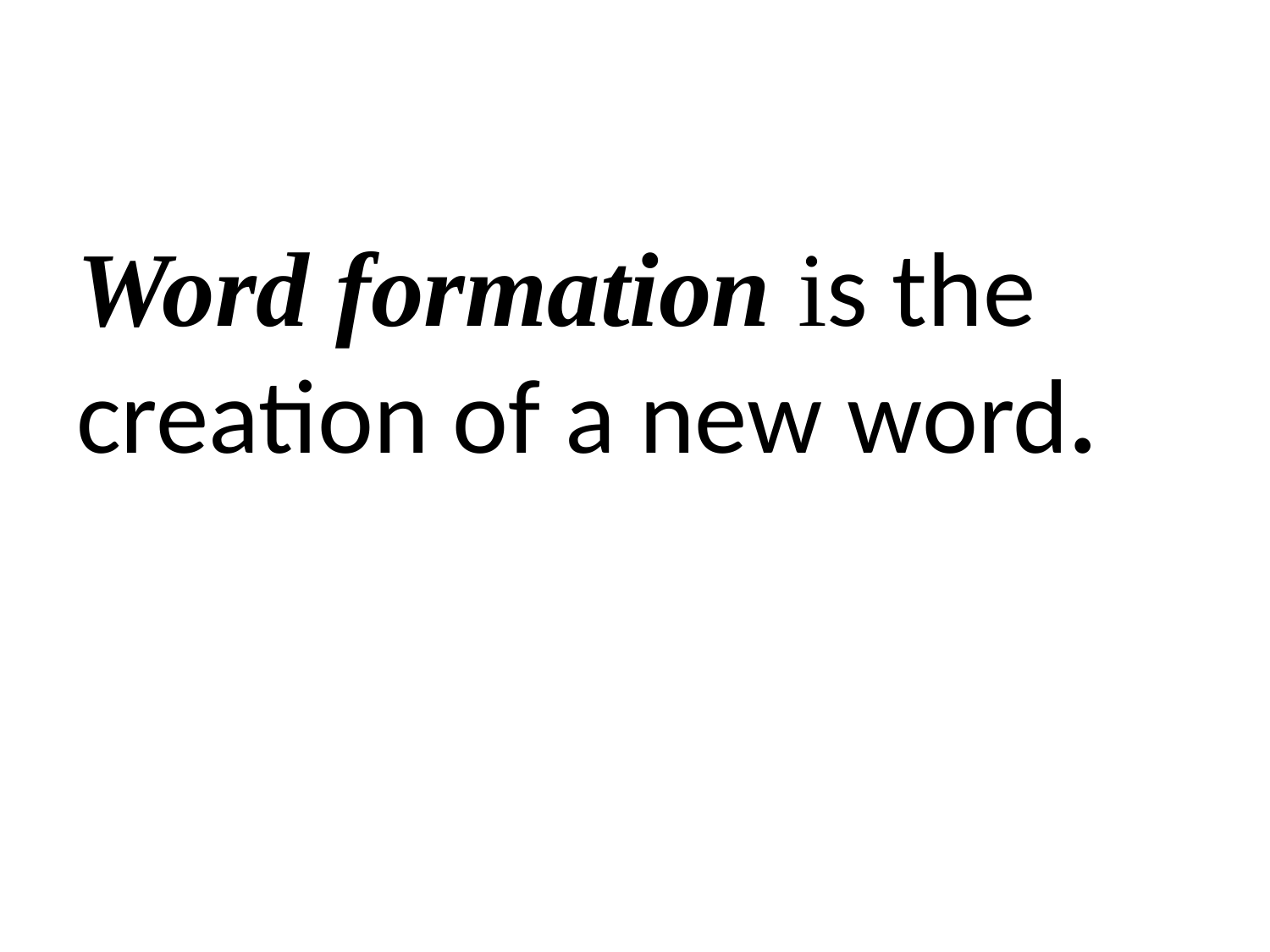

Word formation is the creation of a new word.